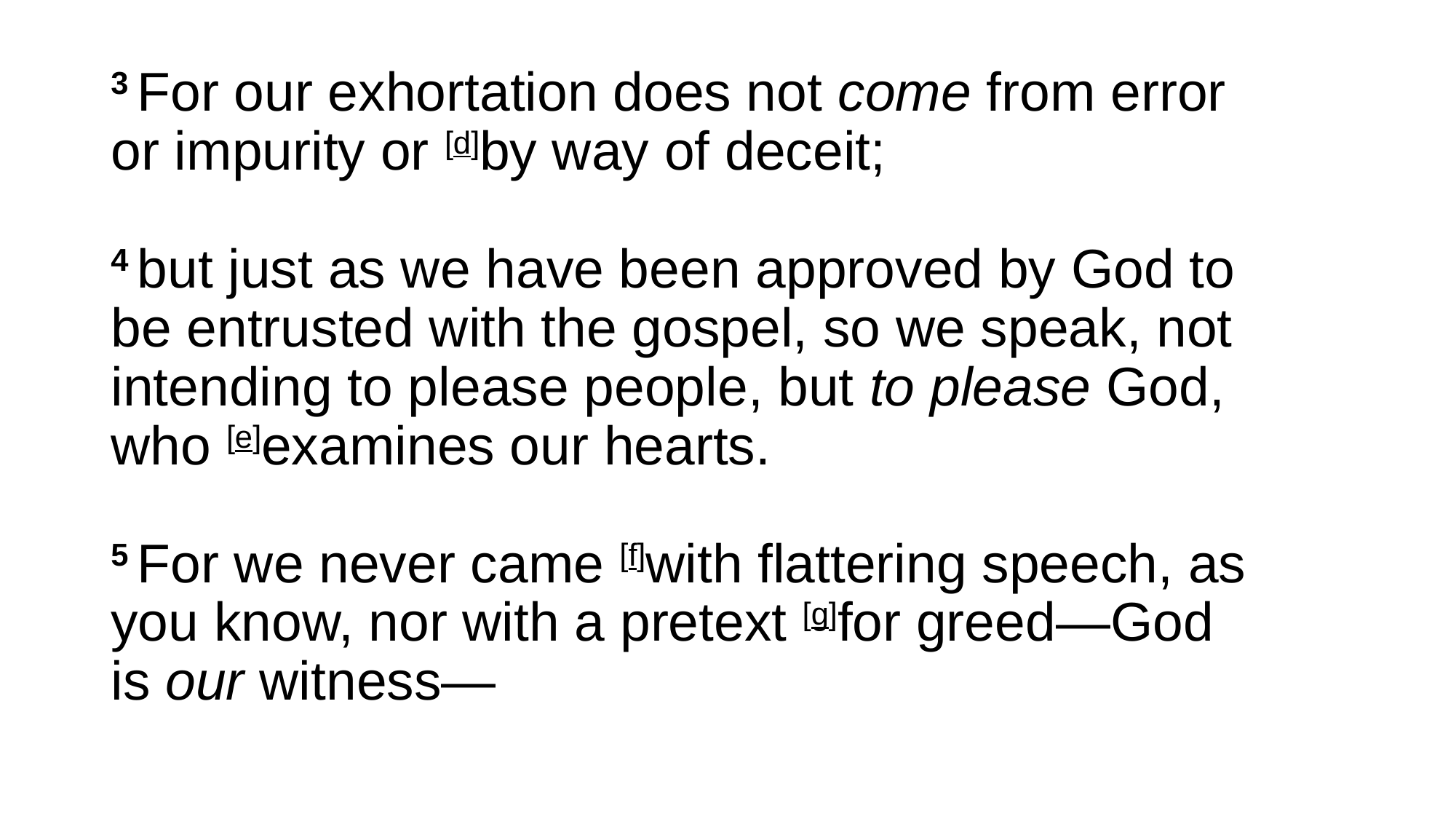

# 3 For our exhortation does not come from error or impurity or [d]by way of deceit;  4 but just as we have been approved by God to be entrusted with the gospel, so we speak, not intending to please people, but to please God, who [e]examines our hearts.  5 For we never came [f]with flattering speech, as you know, nor with a pretext [g]for greed—God is our witness—